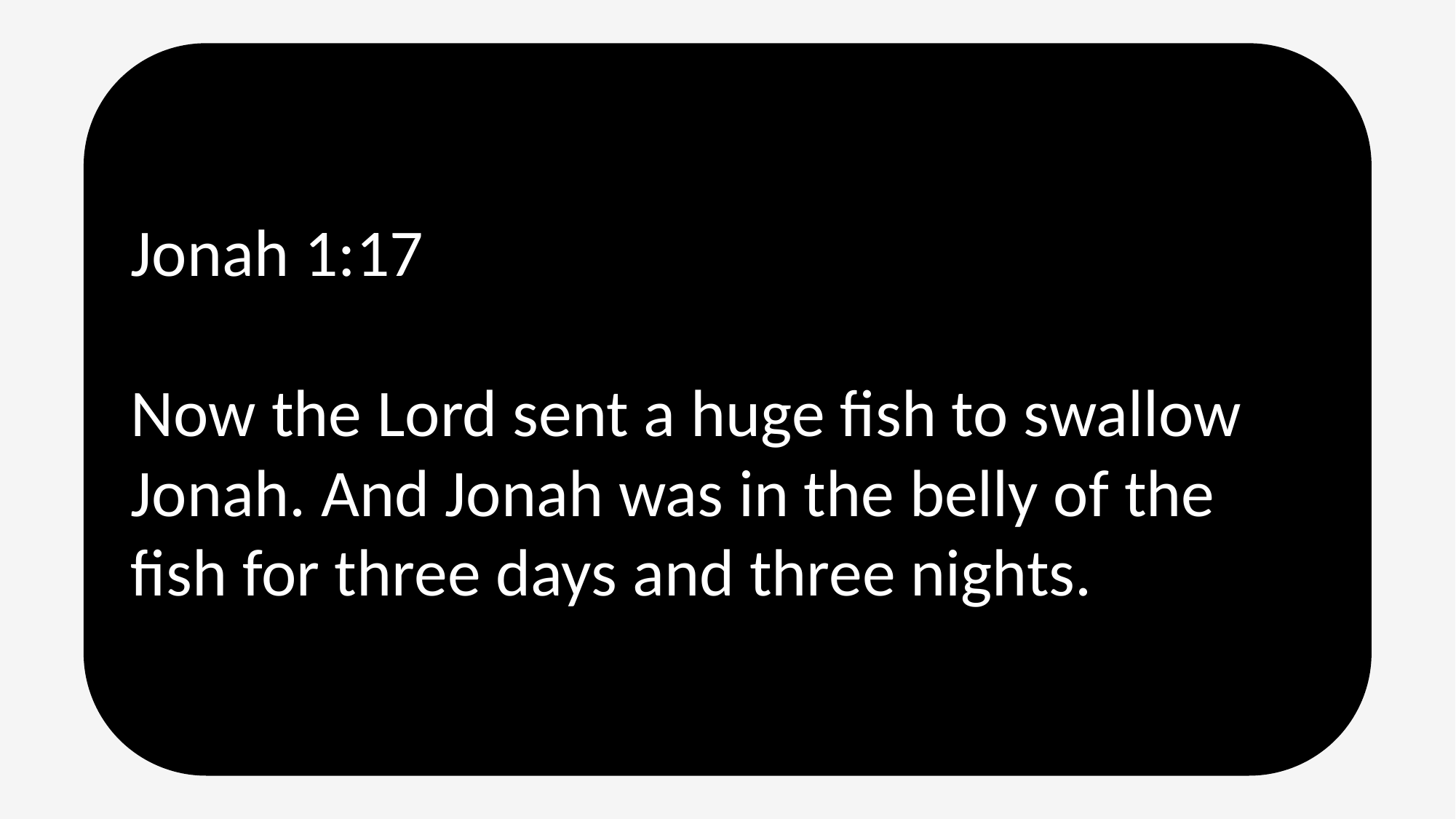

Jonah 1:17

Now the Lord sent a huge fish to swallow Jonah. And Jonah was in the belly of the fish for three days and three nights.